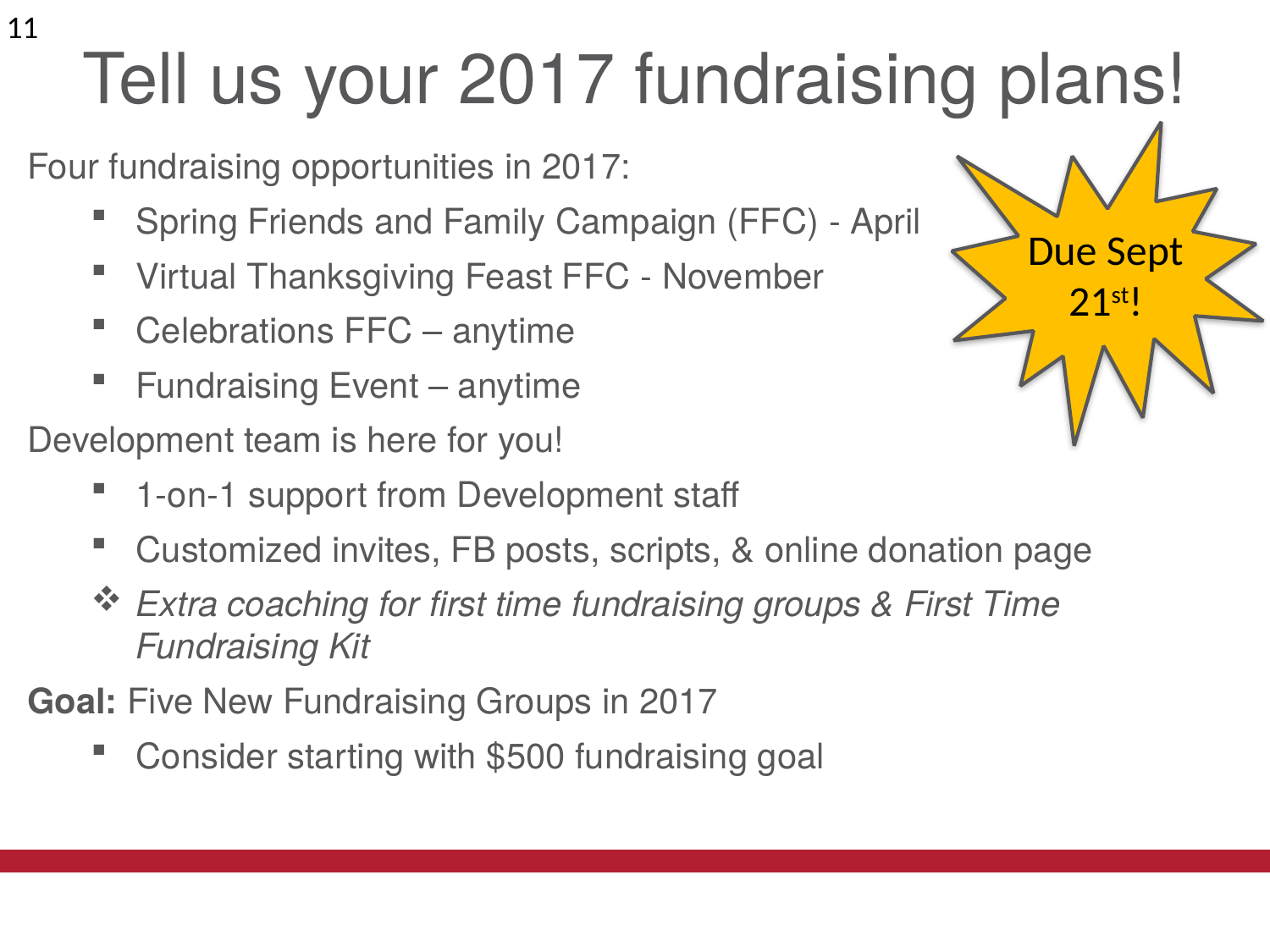

11
# Tell us your 2017 fundraising plans!
Due Sept 21st!
Four fundraising opportunities in 2017:
Spring Friends and Family Campaign (FFC) - April
Virtual Thanksgiving Feast FFC - November
Celebrations FFC – anytime
Fundraising Event – anytime
Development team is here for you!
1-on-1 support from Development staff
Customized invites, FB posts, scripts, & online donation page
Extra coaching for first time fundraising groups & First Time Fundraising Kit
Goal: Five New Fundraising Groups in 2017
Consider starting with $500 fundraising goal